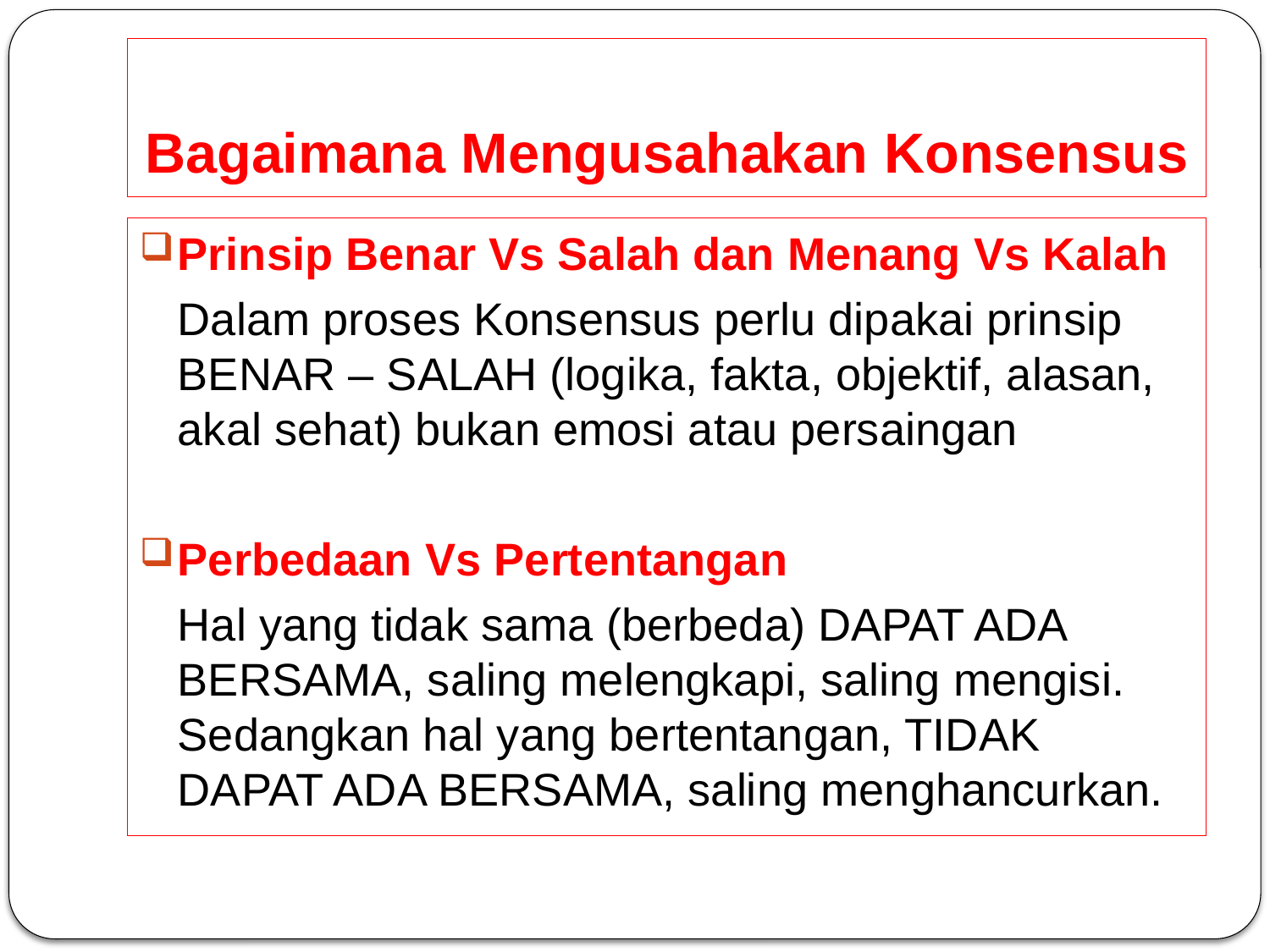

# Bagaimana Mengusahakan Konsensus
Prinsip Benar Vs Salah dan Menang Vs Kalah
	Dalam proses Konsensus perlu dipakai prinsip BENAR – SALAH (logika, fakta, objektif, alasan, akal sehat) bukan emosi atau persaingan

Perbedaan Vs Pertentangan
	Hal yang tidak sama (berbeda) DAPAT ADA BERSAMA, saling melengkapi, saling mengisi. Sedangkan hal yang bertentangan, TIDAK DAPAT ADA BERSAMA, saling menghancurkan.